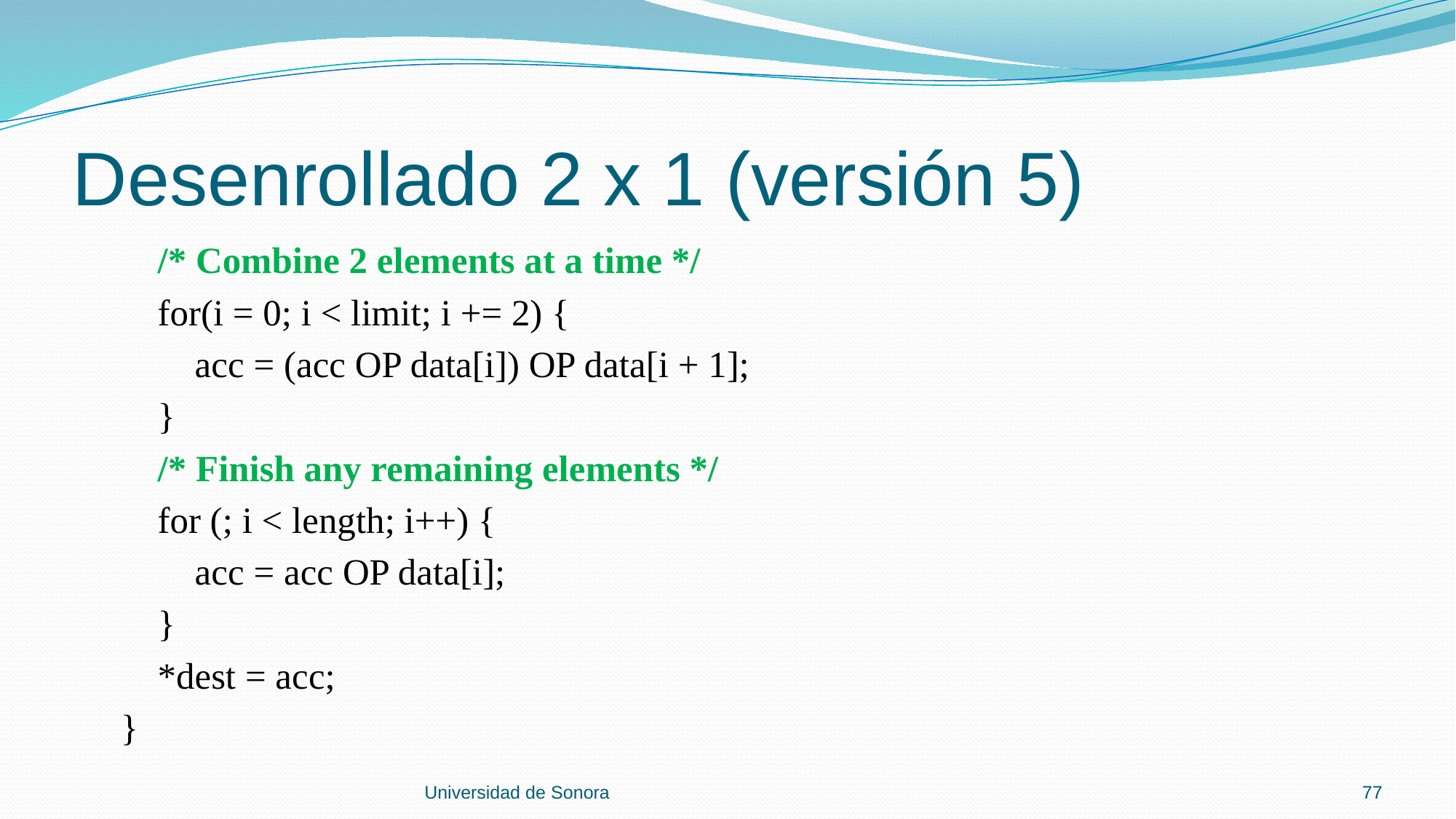

# Desenrollado 2 x 1 (versión 5)
        /* Combine 2 elements at a time */
        for(i = 0; i < limit; i += 2) {
            acc = (acc OP data[i]) OP data[i + 1];
        }
        /* Finish any remaining elements */
        for (; i < length; i++) {
            acc = acc OP data[i];
        }
        *dest = acc;
    }
Universidad de Sonora
77